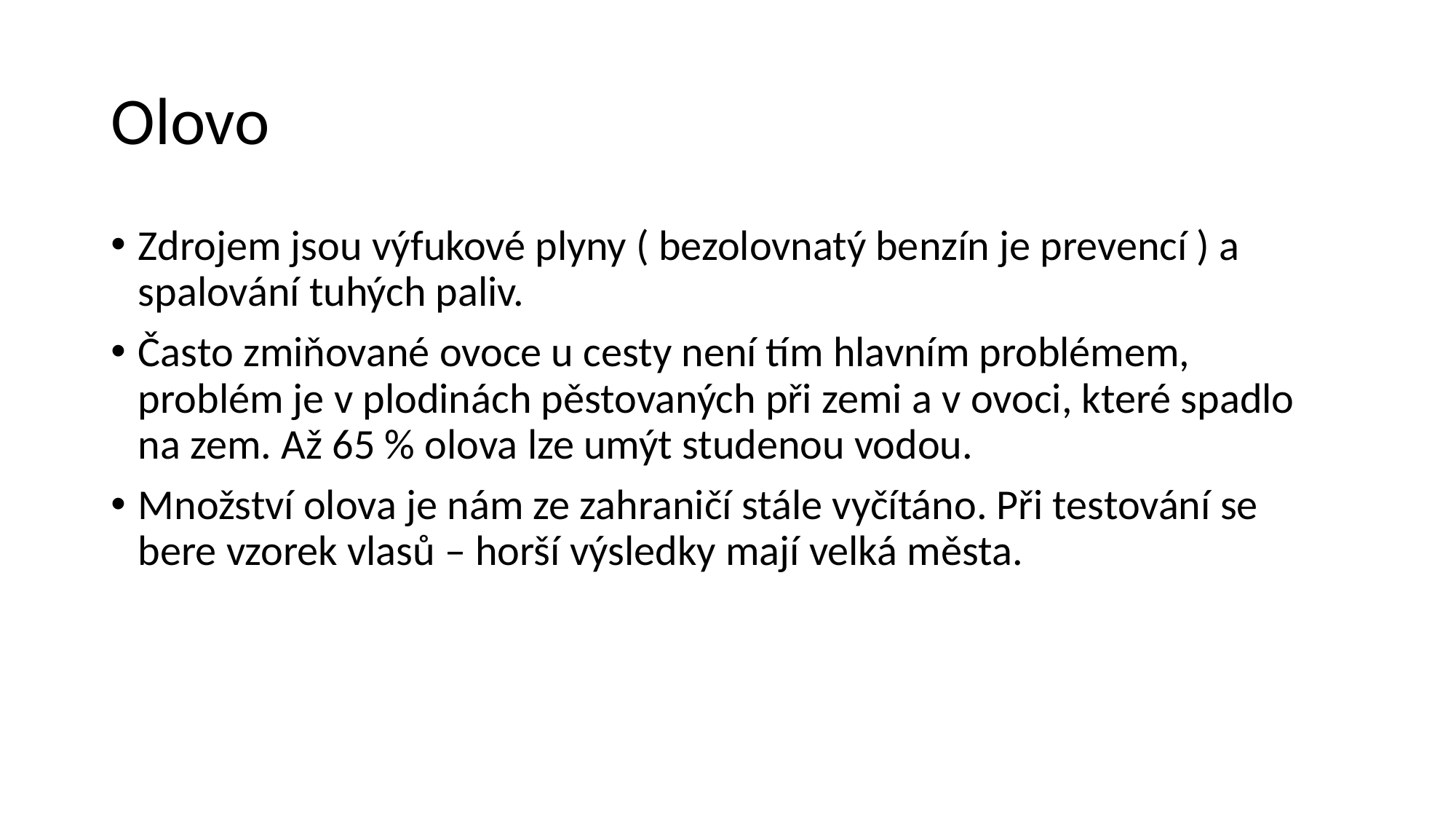

# Olovo
Zdrojem jsou výfukové plyny ( bezolovnatý benzín je prevencí ) a spalování tuhých paliv.
Často zmiňované ovoce u cesty není tím hlavním problémem, problém je v plodinách pěstovaných při zemi a v ovoci, které spadlo na zem. Až 65 % olova lze umýt studenou vodou.
Množství olova je nám ze zahraničí stále vyčítáno. Při testování se bere vzorek vlasů – horší výsledky mají velká města.